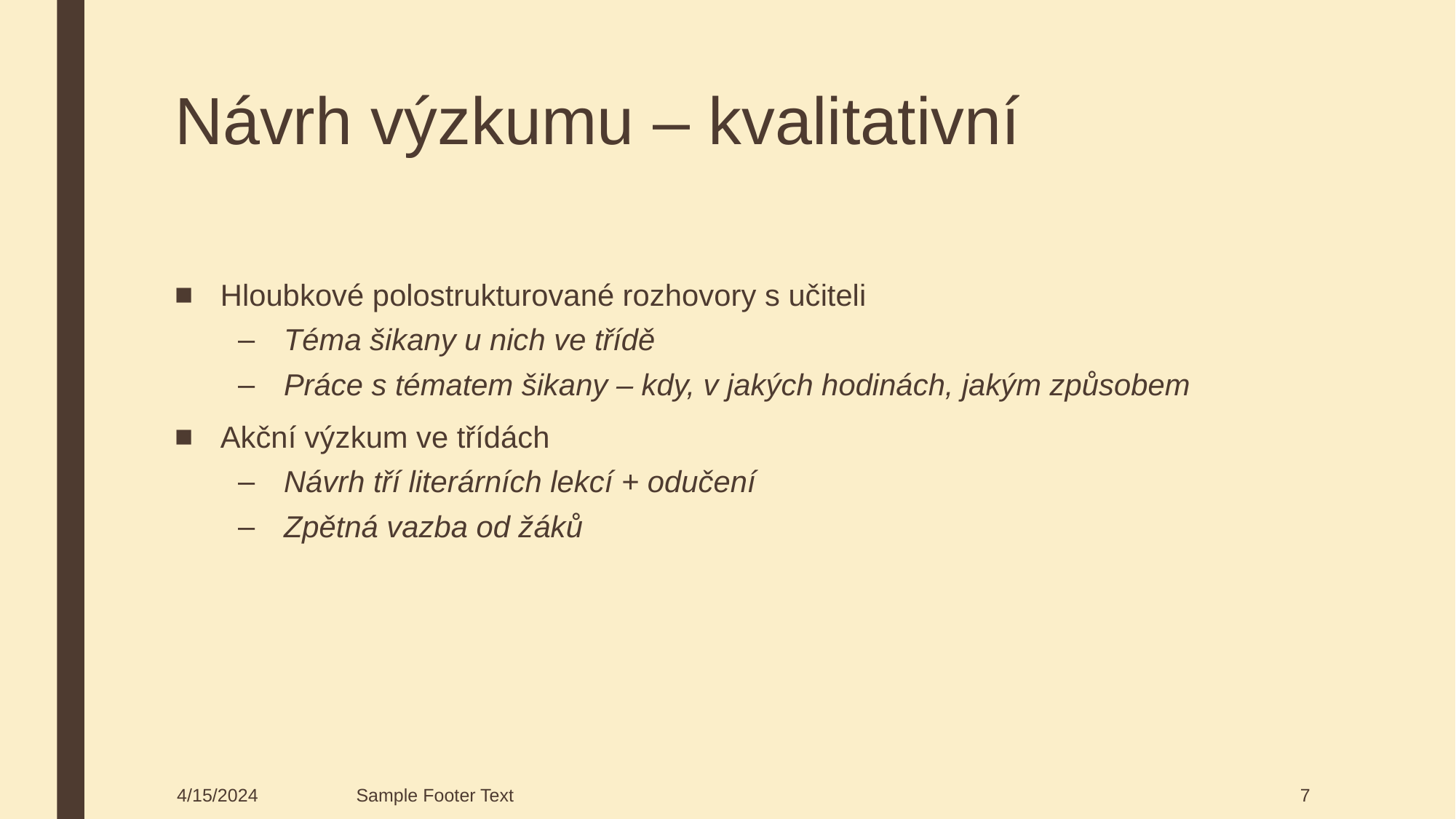

# Návrh výzkumu – kvalitativní
Hloubkové polostrukturované rozhovory s učiteli
Téma šikany u nich ve třídě
Práce s tématem šikany – kdy, v jakých hodinách, jakým způsobem
Akční výzkum ve třídách
Návrh tří literárních lekcí + odučení
Zpětná vazba od žáků

4/15/2024
Sample Footer Text
7